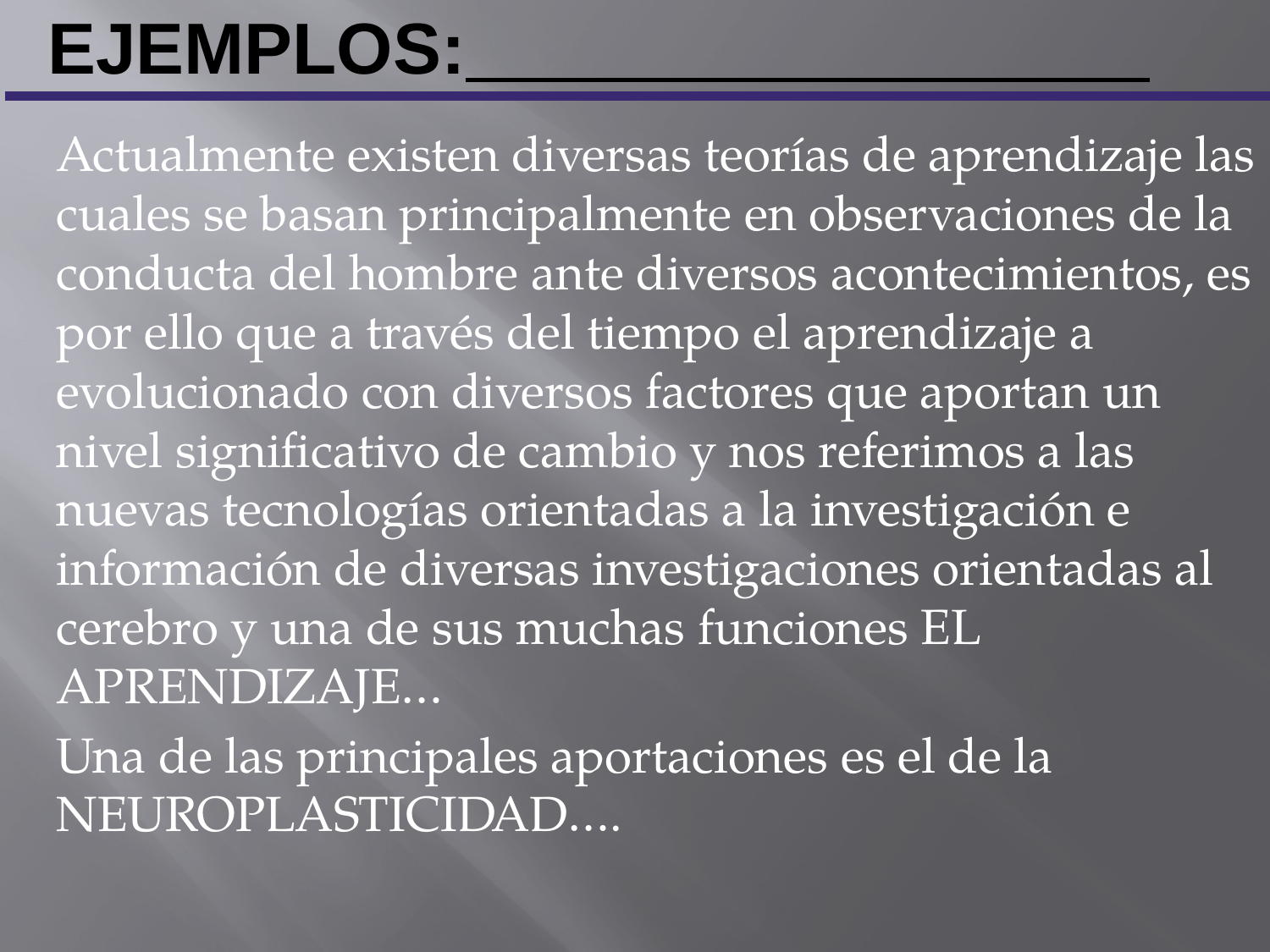

# EJEMPLOS:
Actualmente existen diversas teorías de aprendizaje las cuales se basan principalmente en observaciones de la conducta del hombre ante diversos acontecimientos, es por ello que a través del tiempo el aprendizaje a evolucionado con diversos factores que aportan un nivel significativo de cambio y nos referimos a las nuevas tecnologías orientadas a la investigación e información de diversas investigaciones orientadas al cerebro y una de sus muchas funciones EL APRENDIZAJE…
Una de las principales aportaciones es el de la NEUROPLASTICIDAD….